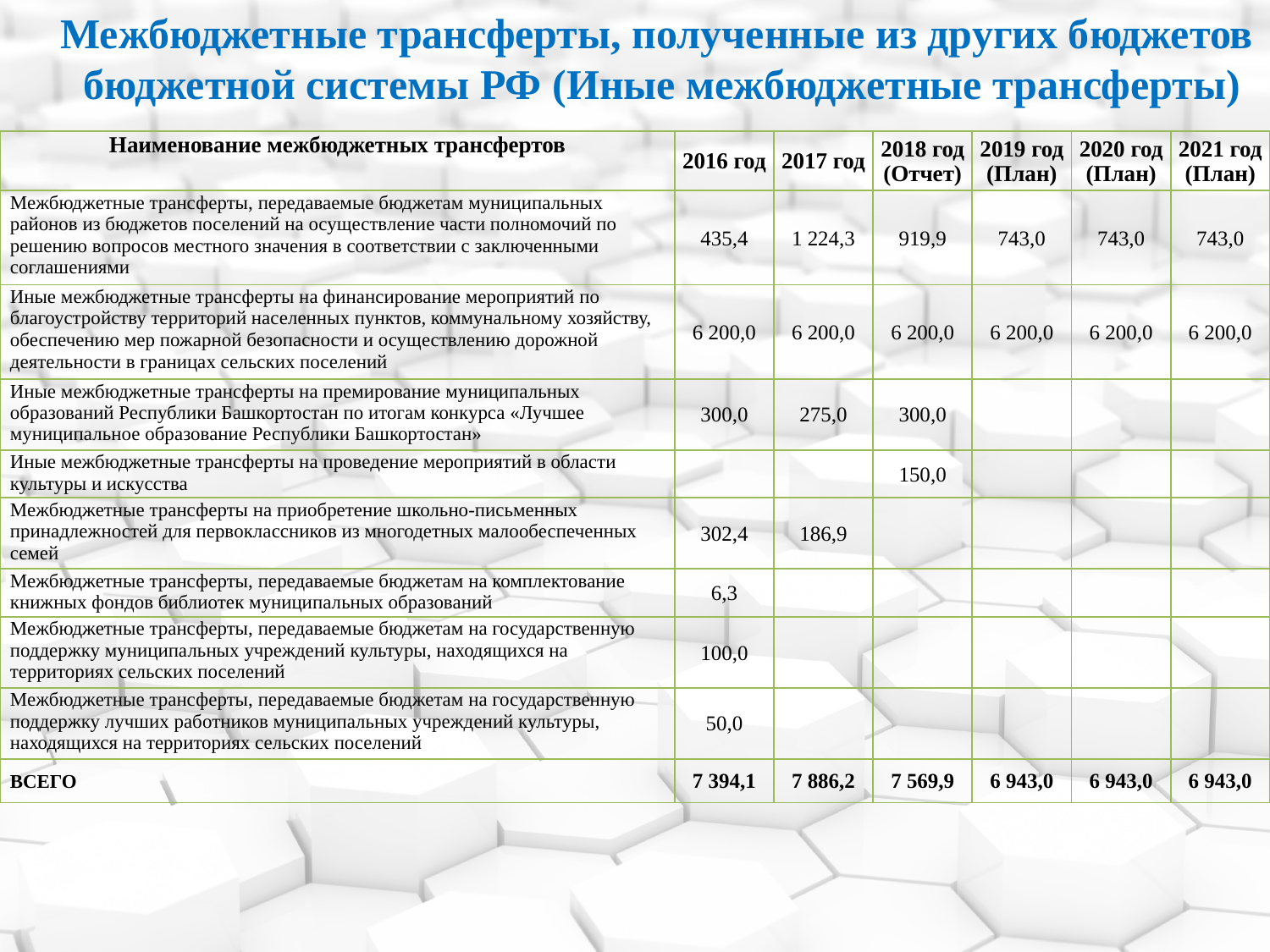

Межбюджетные трансферты, полученные из других бюджетов
бюджетной системы РФ (Иные межбюджетные трансферты)
| Наименование межбюджетных трансфертов | 2016 год | 2017 год | 2018 год (Отчет) | 2019 год (План) | 2020 год (План) | 2021 год (План) |
| --- | --- | --- | --- | --- | --- | --- |
| Межбюджетные трансферты, передаваемые бюджетам муниципальных районов из бюджетов поселений на осуществление части полномочий по решению вопросов местного значения в соответствии с заключенными соглашениями | 435,4 | 1 224,3 | 919,9 | 743,0 | 743,0 | 743,0 |
| Иные межбюджетные трансферты на финансирование мероприятий по благоустройству территорий населенных пунктов, коммунальному хозяйству, обеспечению мер пожарной безопасности и осуществлению дорожной деятельности в границах сельских поселений | 6 200,0 | 6 200,0 | 6 200,0 | 6 200,0 | 6 200,0 | 6 200,0 |
| Иные межбюджетные трансферты на премирование муниципальных образований Республики Башкортостан по итогам конкурса «Лучшее муниципальное образование Республики Башкортостан» | 300,0 | 275,0 | 300,0 |  |  |  |
| Иные межбюджетные трансферты на проведение мероприятий в области культуры и искусства |  |  | 150,0 |  |  |  |
| Межбюджетные трансферты на приобретение школьно-письменных принадлежностей для первоклассников из многодетных малообеспеченных семей | 302,4 | 186,9 |  |  |  |  |
| Межбюджетные трансферты, передаваемые бюджетам на комплектование книжных фондов библиотек муниципальных образований | 6,3 |  |  |  |  |  |
| Межбюджетные трансферты, передаваемые бюджетам на государственную поддержку муниципальных учреждений культуры, находящихся на территориях сельских поселений | 100,0 |  |  |  |  |  |
| Межбюджетные трансферты, передаваемые бюджетам на государственную поддержку лучших работников муниципальных учреждений культуры, находящихся на территориях сельских поселений | 50,0 |  |  |  |  |  |
| ВСЕГО | 7 394,1 | 7 886,2 | 7 569,9 | 6 943,0 | 6 943,0 | 6 943,0 |